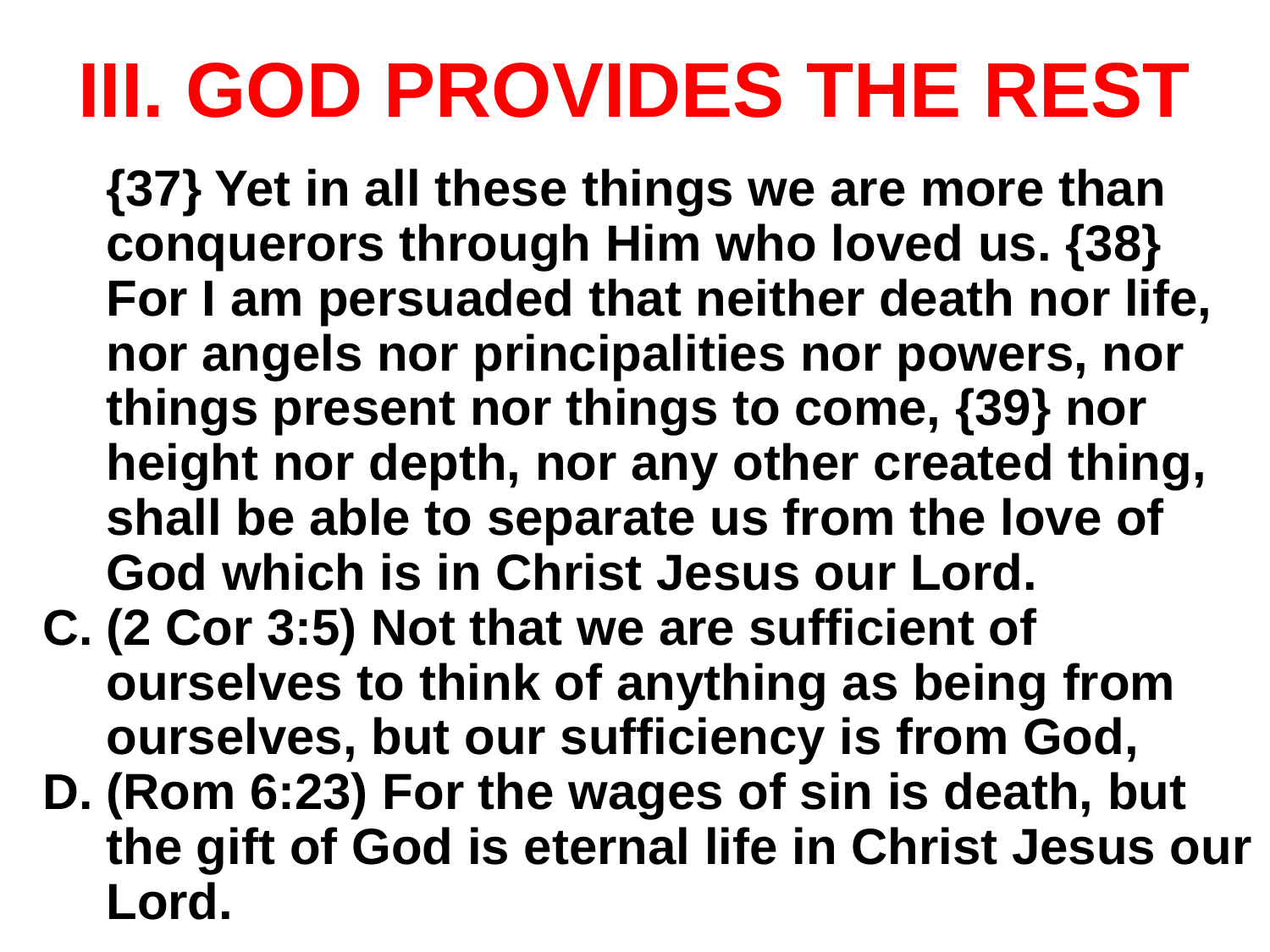

# III. GOD PROVIDES THE REST
{37} Yet in all these things we are more than conquerors through Him who loved us. {38} For I am persuaded that neither death nor life, nor angels nor principalities nor powers, nor things present nor things to come, {39} nor height nor depth, nor any other created thing, shall be able to separate us from the love of God which is in Christ Jesus our Lord.
(2 Cor 3:5) Not that we are sufficient of ourselves to think of anything as being from ourselves, but our sufficiency is from God,
(Rom 6:23) For the wages of sin is death, but the gift of God is eternal life in Christ Jesus our Lord.